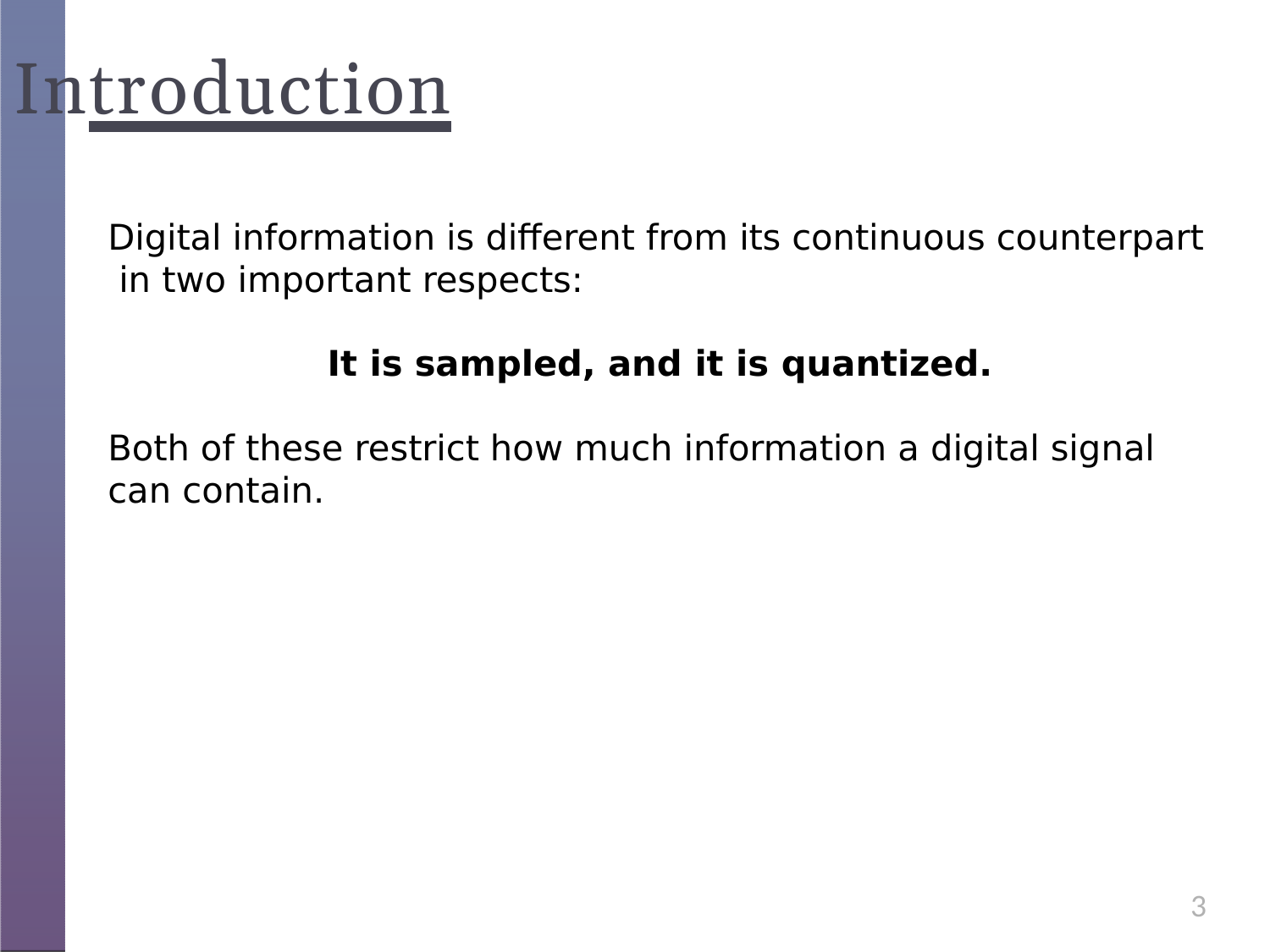

# Introduction
Digital information is different from its continuous counterpart  in two important respects:

It is sampled, and it is quantized.

Both of these restrict how much information a digital signal  can contain.
3